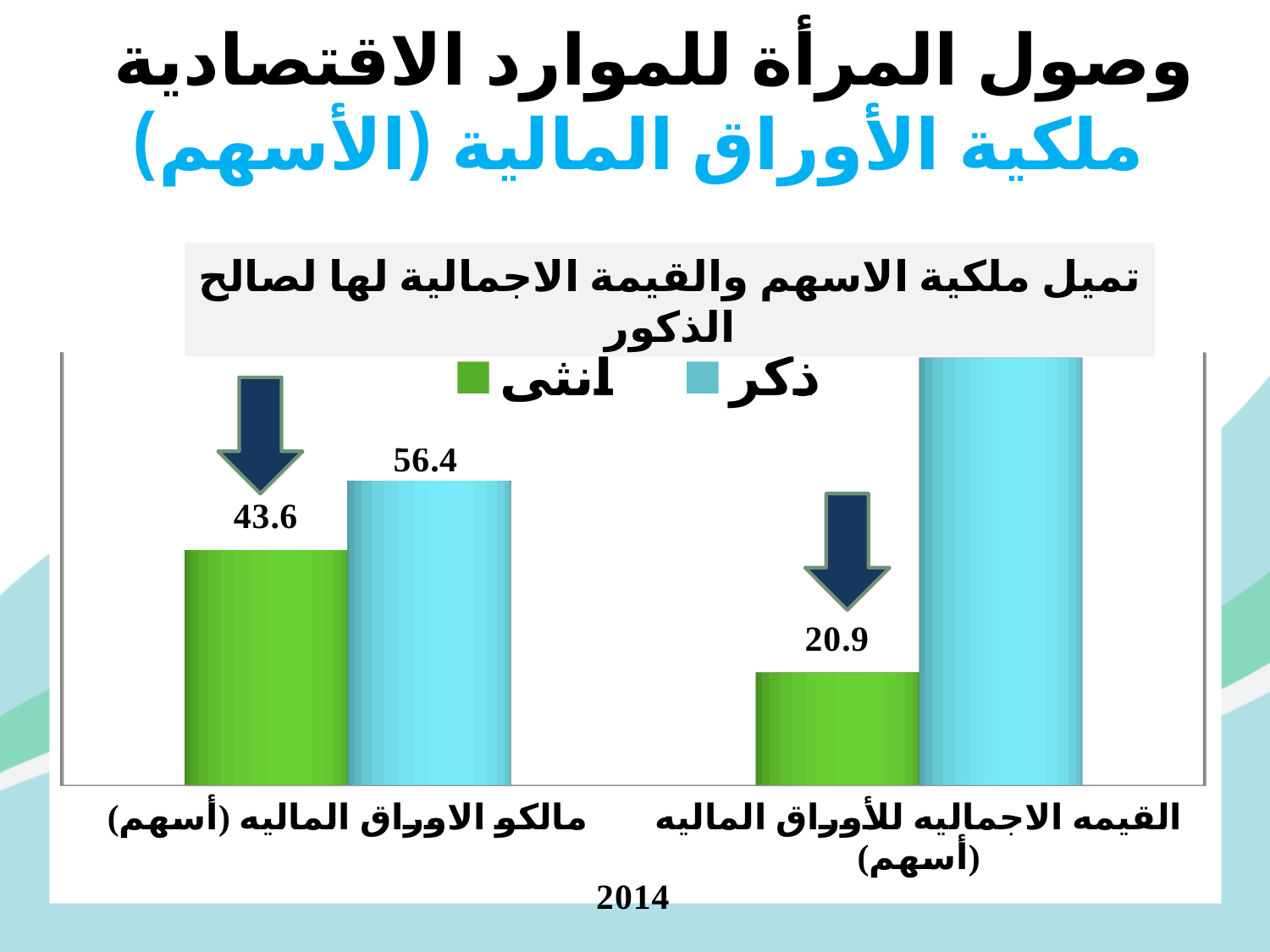

# وصول المرأة للموارد الاقتصادية ملكية الأوراق المالية (الأسهم)
تميل ملكية الاسهم والقيمة الاجمالية لها لصالح الذكور

[unsupported chart]